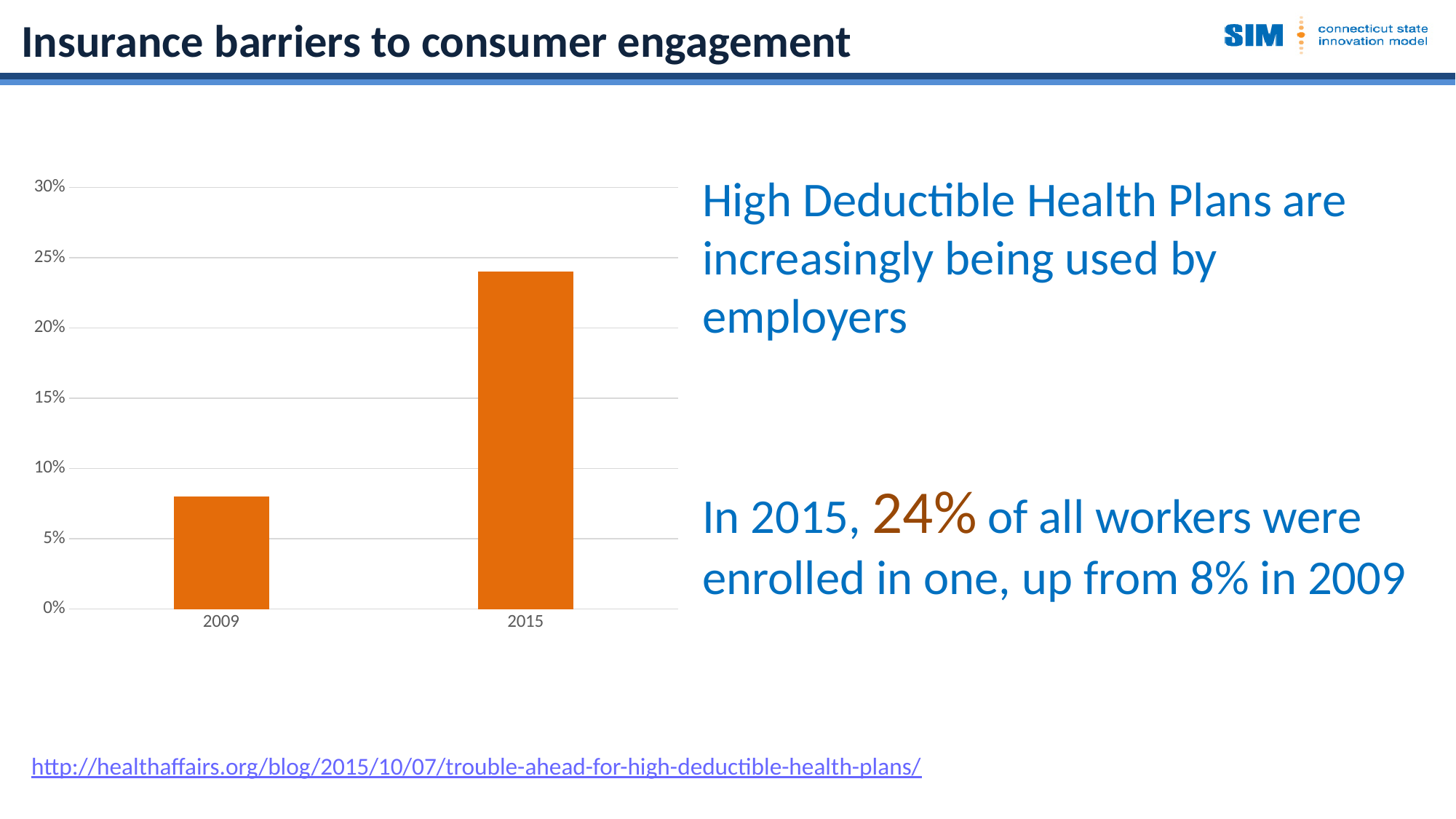

# Insurance barriers to consumer engagement
High Deductible Health Plans are increasingly being used by employers

### Chart

| Category | Series 1 |
|---|---|
| 2009 | 0.08000000000000002 |
| 2015 | 0.24000000000000002 |
In 2015, 24% of all workers were enrolled in one, up from 8% in 2009
http://healthaffairs.org/blog/2015/10/07/trouble-ahead-for-high-deductible-health-plans/